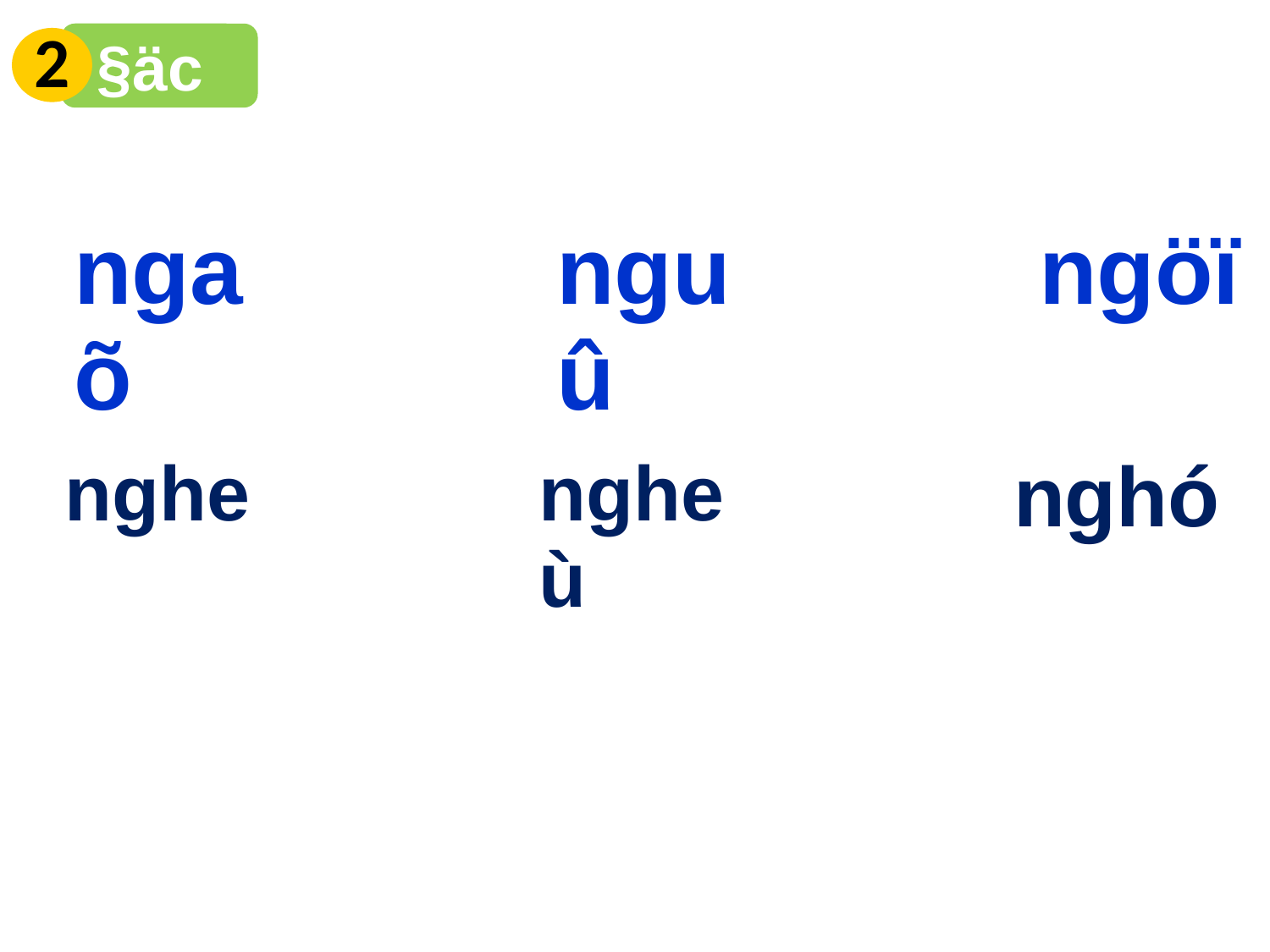

2
§äc

| ngaõ |  | nguû |  | ngöï |
| --- | --- | --- | --- | --- |
| nghe |  | ngheù |  | nghó |
| --- | --- | --- | --- | --- |